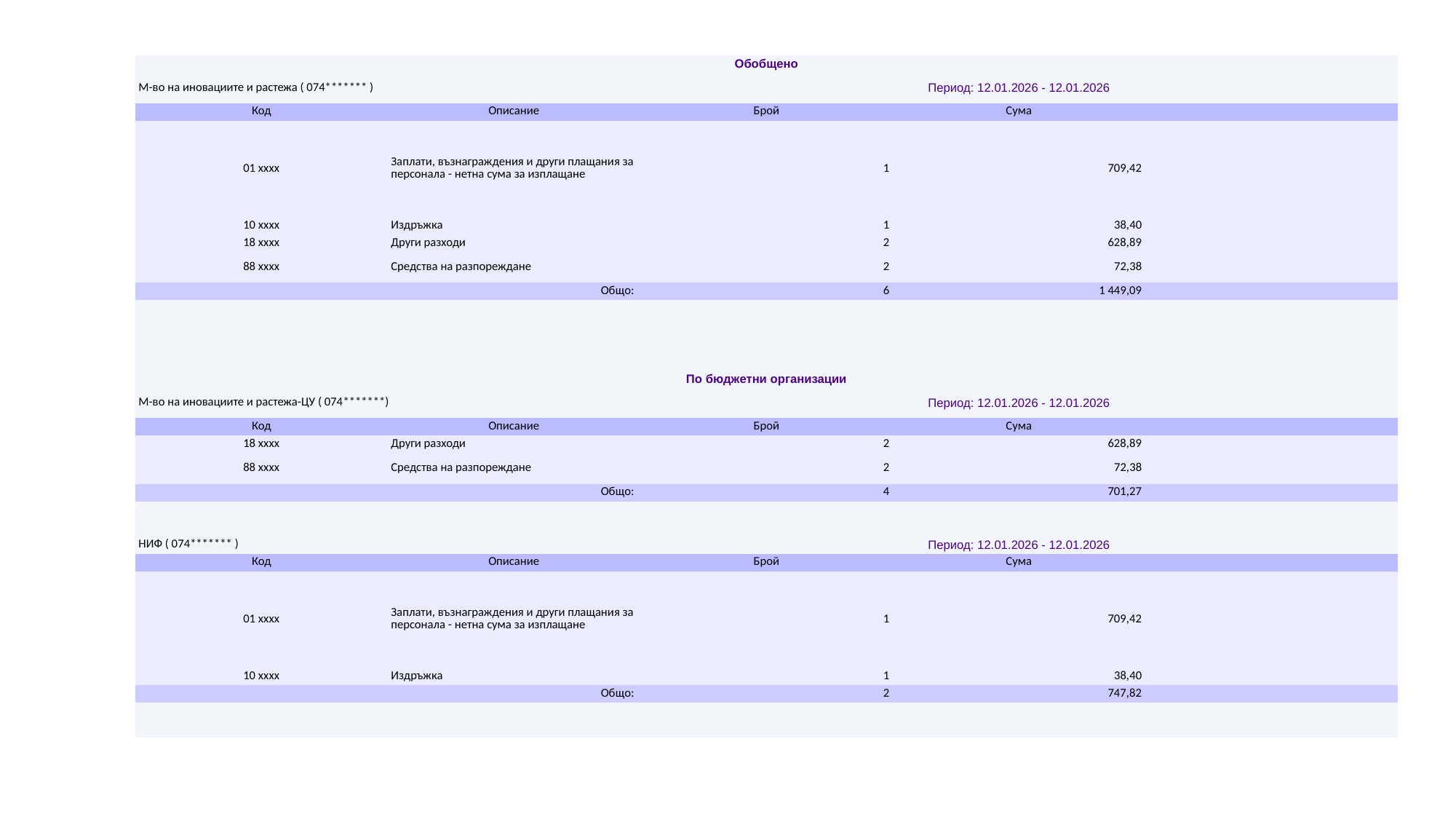

| Обобщено |  |  |  |  |
| --- | --- | --- | --- | --- |
| М-во на иновациите и растежа ( 074\*\*\*\*\*\*\* ) |  | Период: 12.01.2026 - 12.01.2026 |  |  |
| Код | Описание | Брой | Сума |  |
| 01 xxxx | Заплати, възнаграждения и други плащания за персонала - нетна сума за изплащане | 1 | 709,42 |  |
| 10 xxxx | Издръжка | 1 | 38,40 |  |
| 18 xxxx | Други разходи | 2 | 628,89 |  |
| 88 xxxx | Средства на разпореждане | 2 | 72,38 |  |
| Общо: |  | 6 | 1 449,09 |  |
|  |  |  |  |  |
|  |  |  |  |  |
|  |  |  |  |  |
|  |  |  |  |  |
| По бюджетни организации |  |  |  |  |
| М-во на иновациите и растежа-ЦУ ( 074\*\*\*\*\*\*\*) |  | Период: 12.01.2026 - 12.01.2026 |  |  |
| Код | Описание | Брой | Сума |  |
| 18 xxxx | Други разходи | 2 | 628,89 |  |
| 88 xxxx | Средства на разпореждане | 2 | 72,38 |  |
| Общо: |  | 4 | 701,27 |  |
|  |  |  |  |  |
|  |  |  |  |  |
| НИФ ( 074\*\*\*\*\*\*\* ) |  | Период: 12.01.2026 - 12.01.2026 |  |  |
| Код | Описание | Брой | Сума |  |
| 01 xxxx | Заплати, възнаграждения и други плащания за персонала - нетна сума за изплащане | 1 | 709,42 |  |
| 10 xxxx | Издръжка | 1 | 38,40 |  |
| Общо: |  | 2 | 747,82 |  |
|  |  |  |  |  |
|  |  |  |  |  |
#